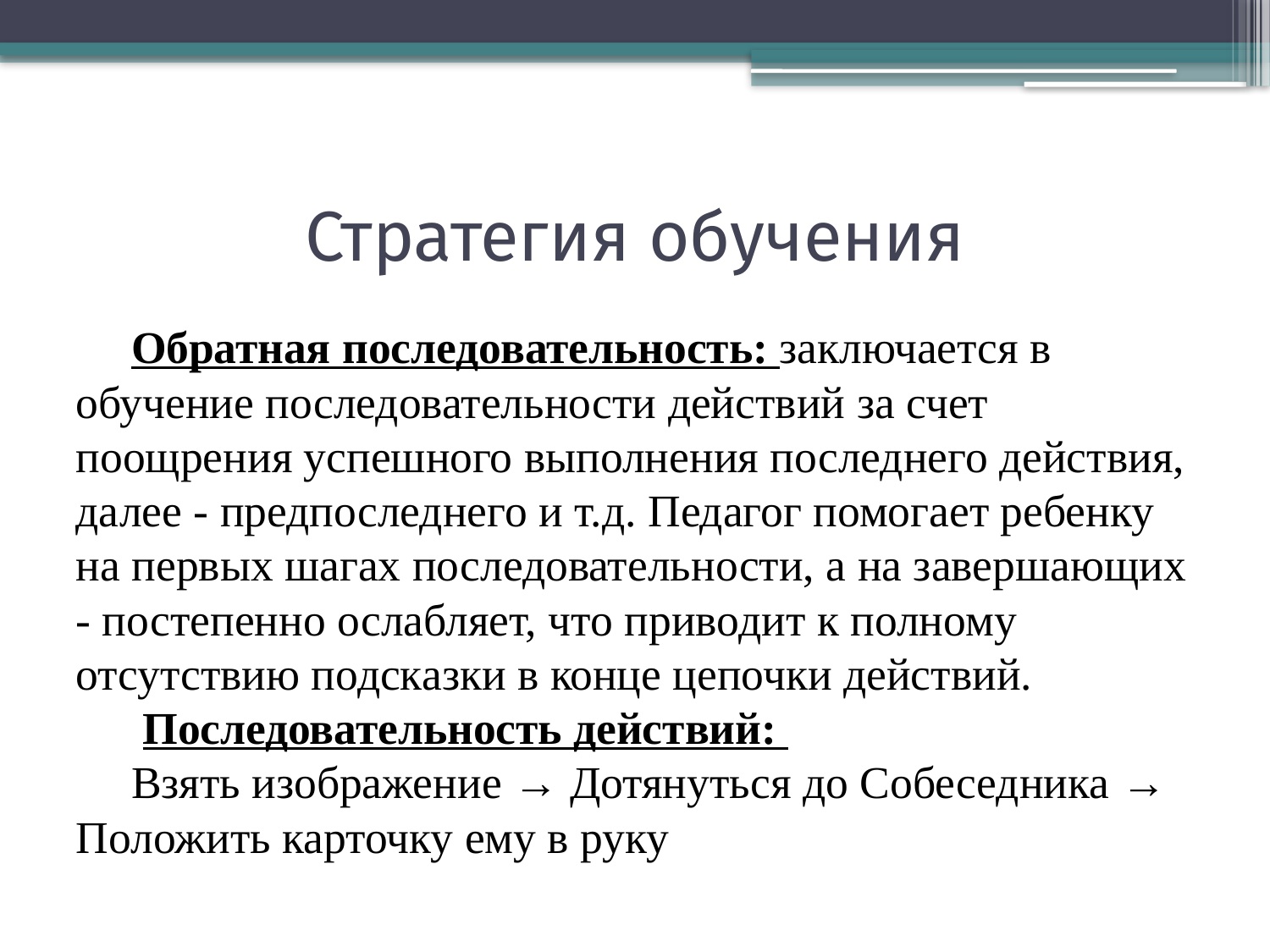

# Стратегия обучения
Обратная последовательность: заключается в обучение последовательности действий за счет поощрения успешного выполнения последнего действия, далее - предпоследнего и т.д. Педагог помогает ребенку на первых шагах последовательности, а на завершающих - постепенно ослабляет, что приводит к полному отсутствию подсказки в конце цепочки действий.
 Последовательность действий:
Взять изображение → Дотянуться до Собеседника → Положить карточку ему в руку